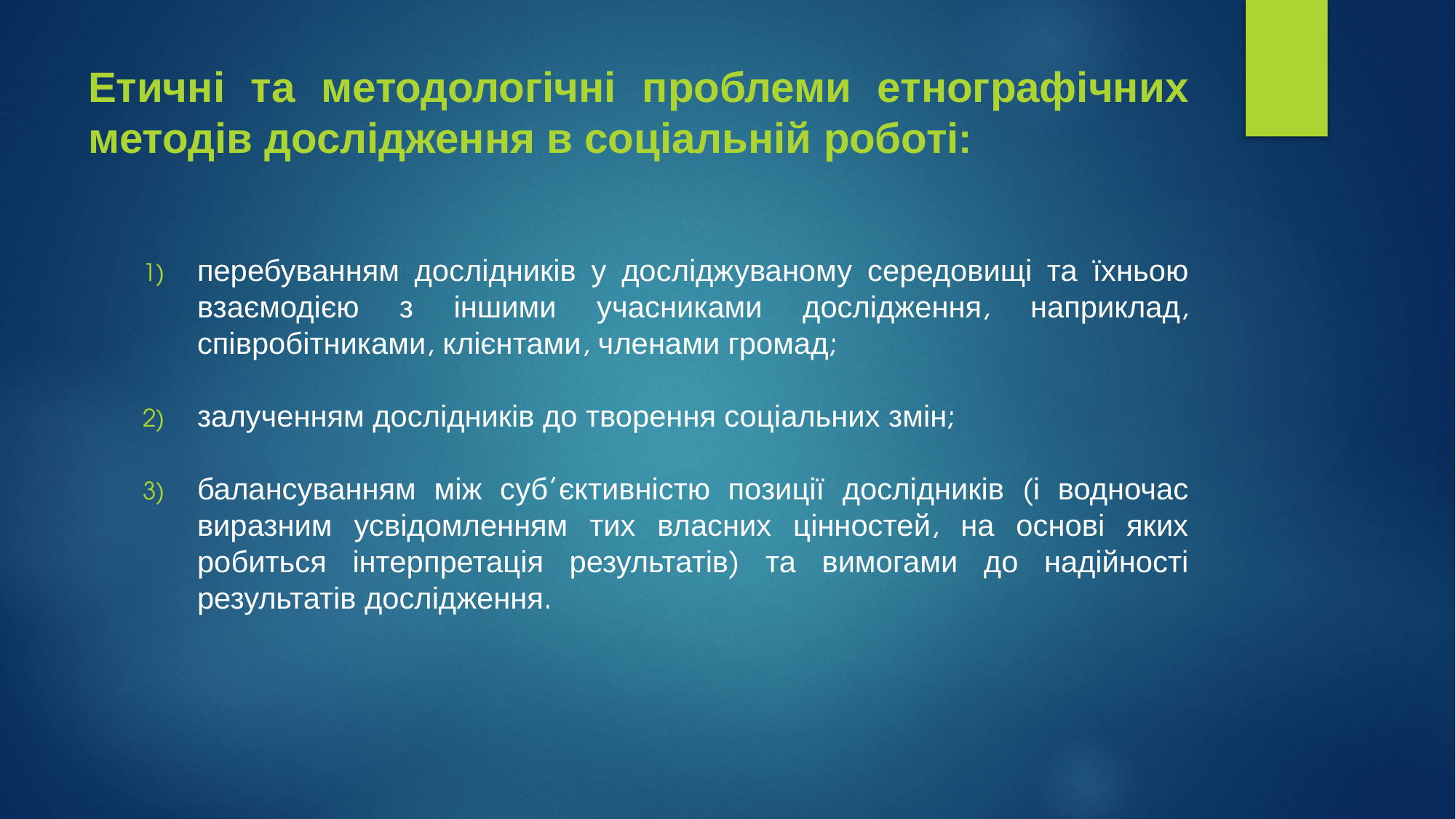

# Етичні та методологічні проблеми етнографічних методів дослідження в соціальній роботі:
перебуванням дослідників у досліджуваному середовищі та їхньою взаємодією з іншими учасниками дослідження, наприклад, співробітниками, клієнтами, членами громад;
залученням дослідників до творення соціальних змін;
балансуванням між суб’єктивністю позиції дослідників (і водночас виразним усвідомленням тих власних цінностей, на основі яких робиться інтерпретація результатів) та вимогами до надійності результатів дослідження.